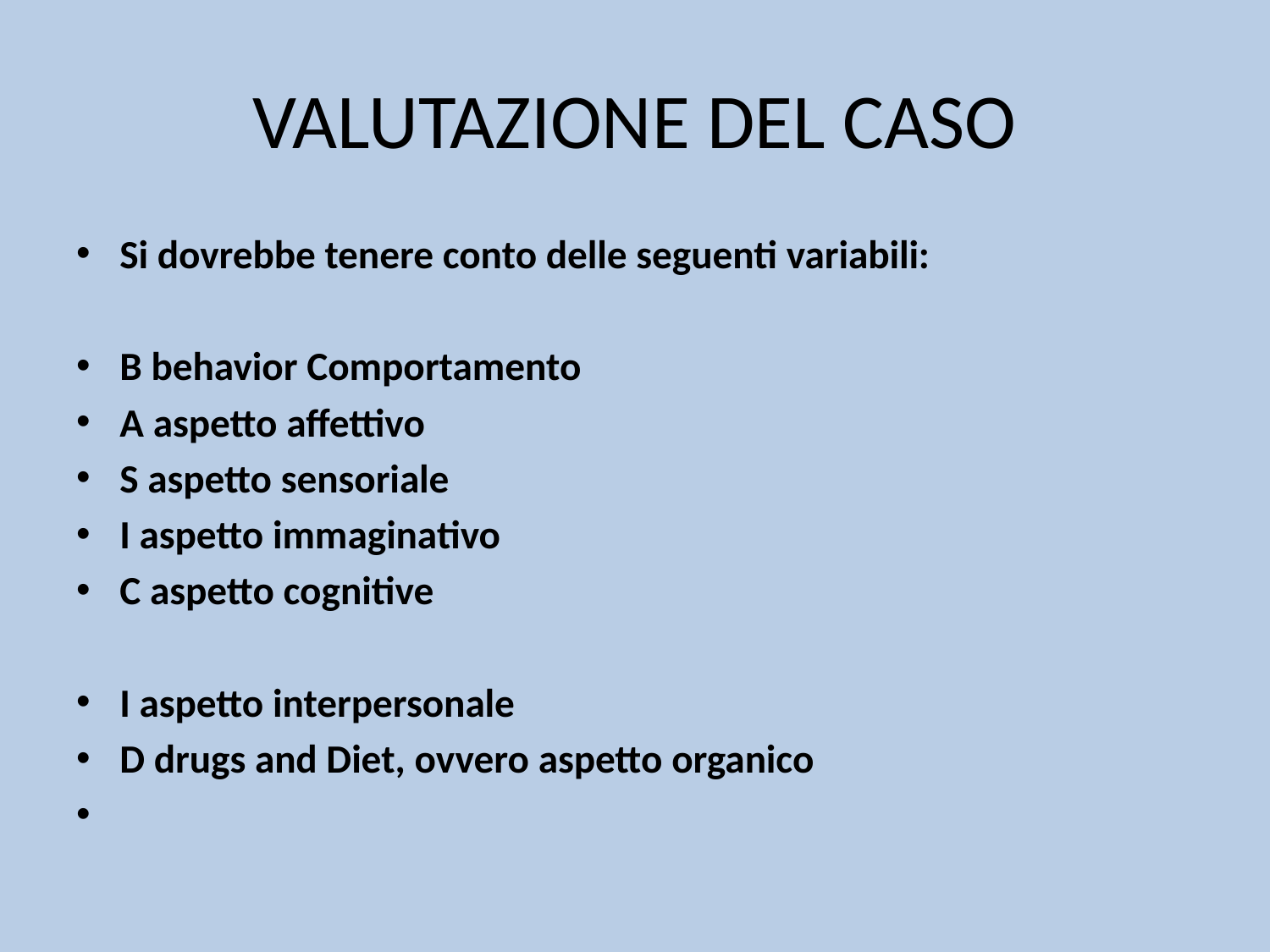

# VALUTAZIONE DEL CASO
Si dovrebbe tenere conto delle seguenti variabili:

B behavior Comportamento
A aspetto affettivo
S aspetto sensoriale
I aspetto immaginativo
C aspetto cognitive

I aspetto interpersonale
D drugs and Diet, ovvero aspetto organico